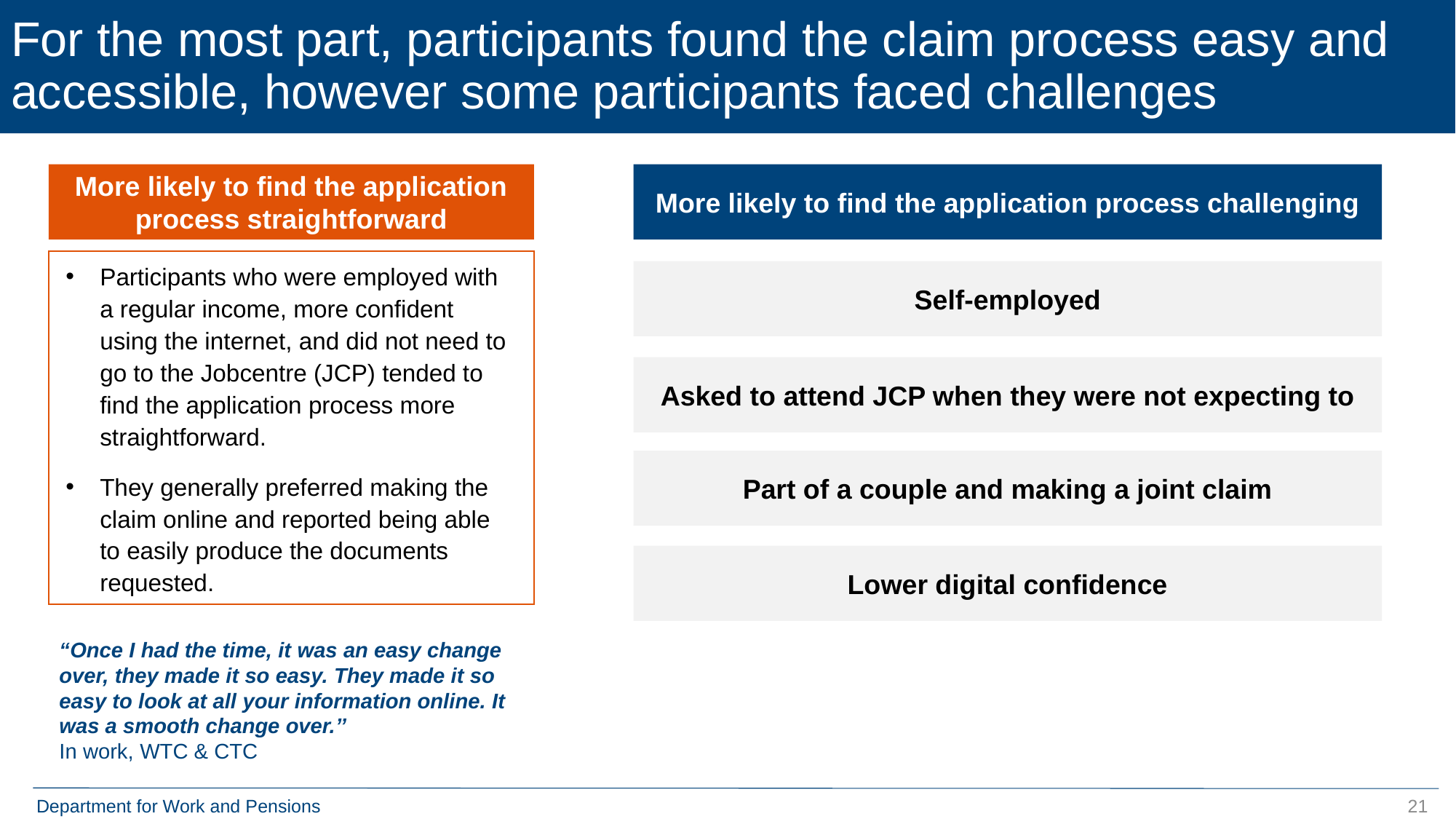

# For the most part, participants found the claim process easy and accessible, however some participants faced challenges
More likely to find the application process straightforward
More likely to find the application process challenging
Participants who were employed with a regular income, more confident using the internet, and did not need to go to the Jobcentre (JCP) tended to find the application process more straightforward.
They generally preferred making the claim online and reported being able to easily produce the documents requested.
Self-employed
Asked to attend JCP when they were not expecting to
Part of a couple and making a joint claim
Lower digital confidence
“Once I had the time, it was an easy change over, they made it so easy. They made it so easy to look at all your information online. It was a smooth change over.’’
In work, WTC & CTC